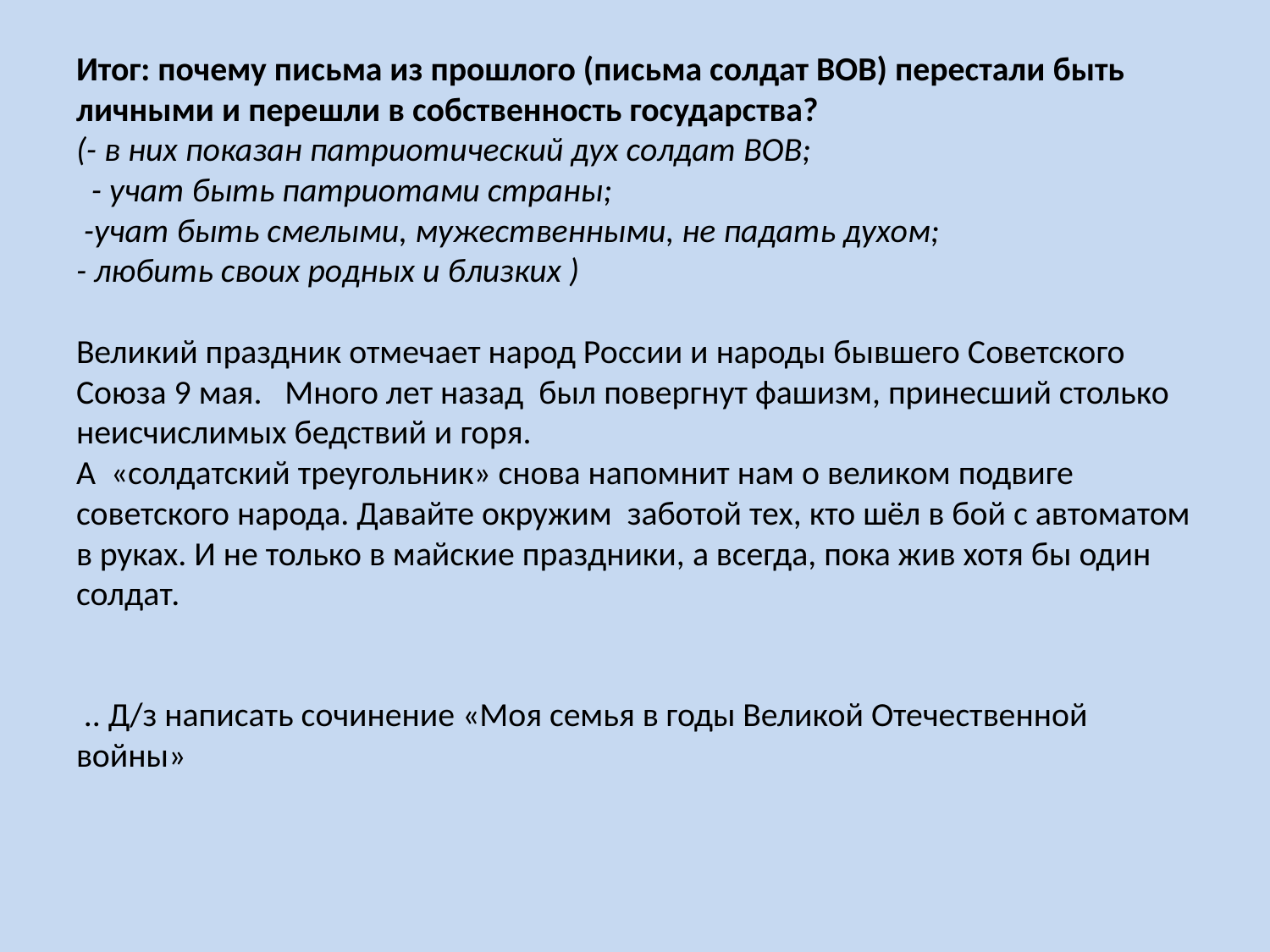

# Итог: почему письма из прошлого (письма солдат ВОВ) перестали быть личными и перешли в собственность государства? (- в них показан патриотический дух солдат ВОВ; - учат быть патриотами страны; -учат быть смелыми, мужественными, не падать духом; - любить своих родных и близких )   Великий праздник отмечает народ России и народы бывшего Советского Союза 9 мая.   Много лет назад  был повергнут фашизм, принесший столько неисчислимых бедствий и горя. А  «солдатский треугольник» снова напомнит нам о великом подвиге советского народа. Давайте окружим  заботой тех, кто шёл в бой с автоматом в руках. И не только в майские праздники, а всегда, пока жив хотя бы один солдат.     .. Д/з написать сочинение «Моя семья в годы Великой Отечественной войны»